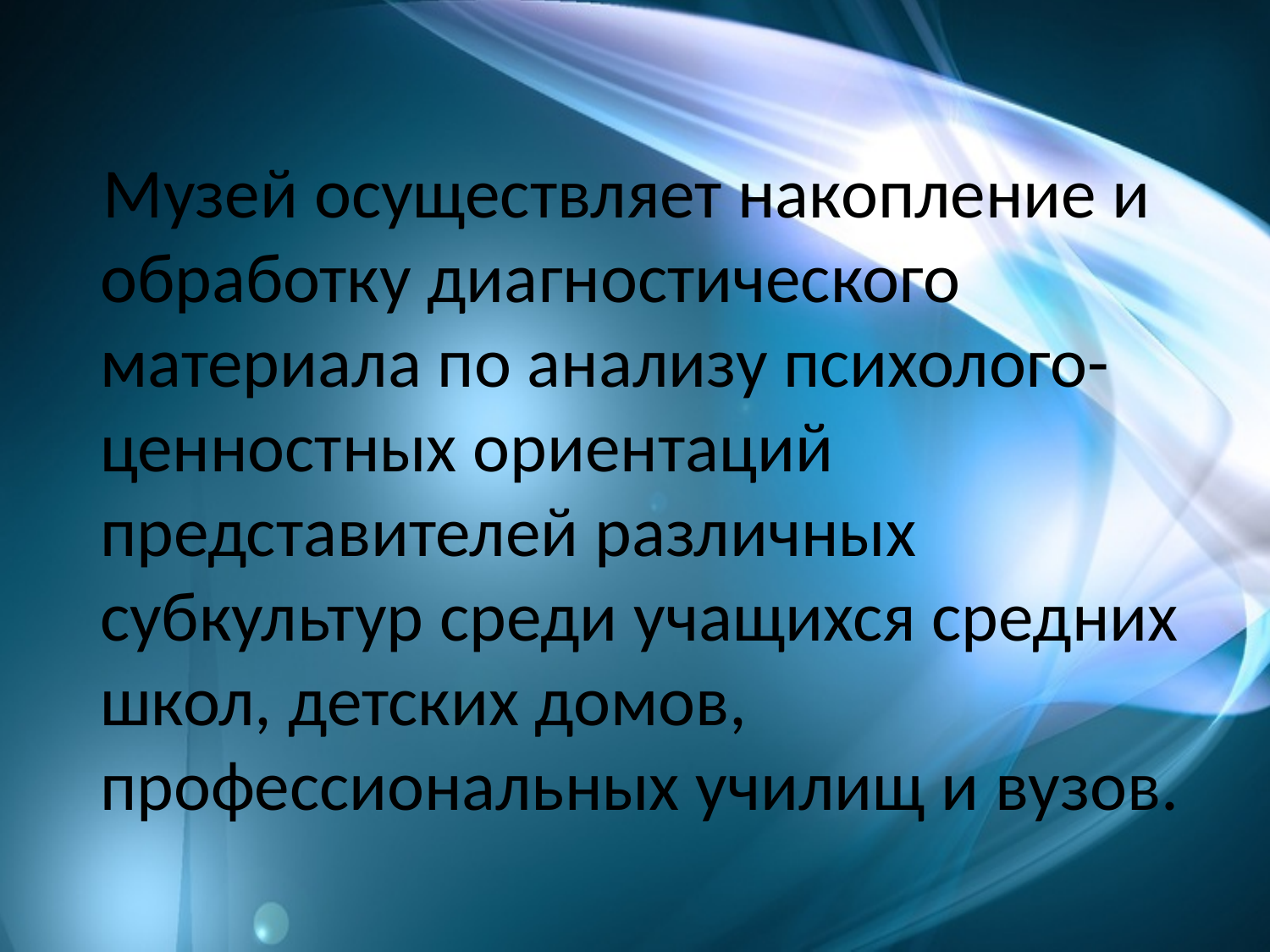

Музей осуществляет накопление и обработку диагностического материала по анализу психолого-ценностных ориентаций представителей различных субкультур среди учащихся средних школ, детских домов, профессиональных училищ и вузов.